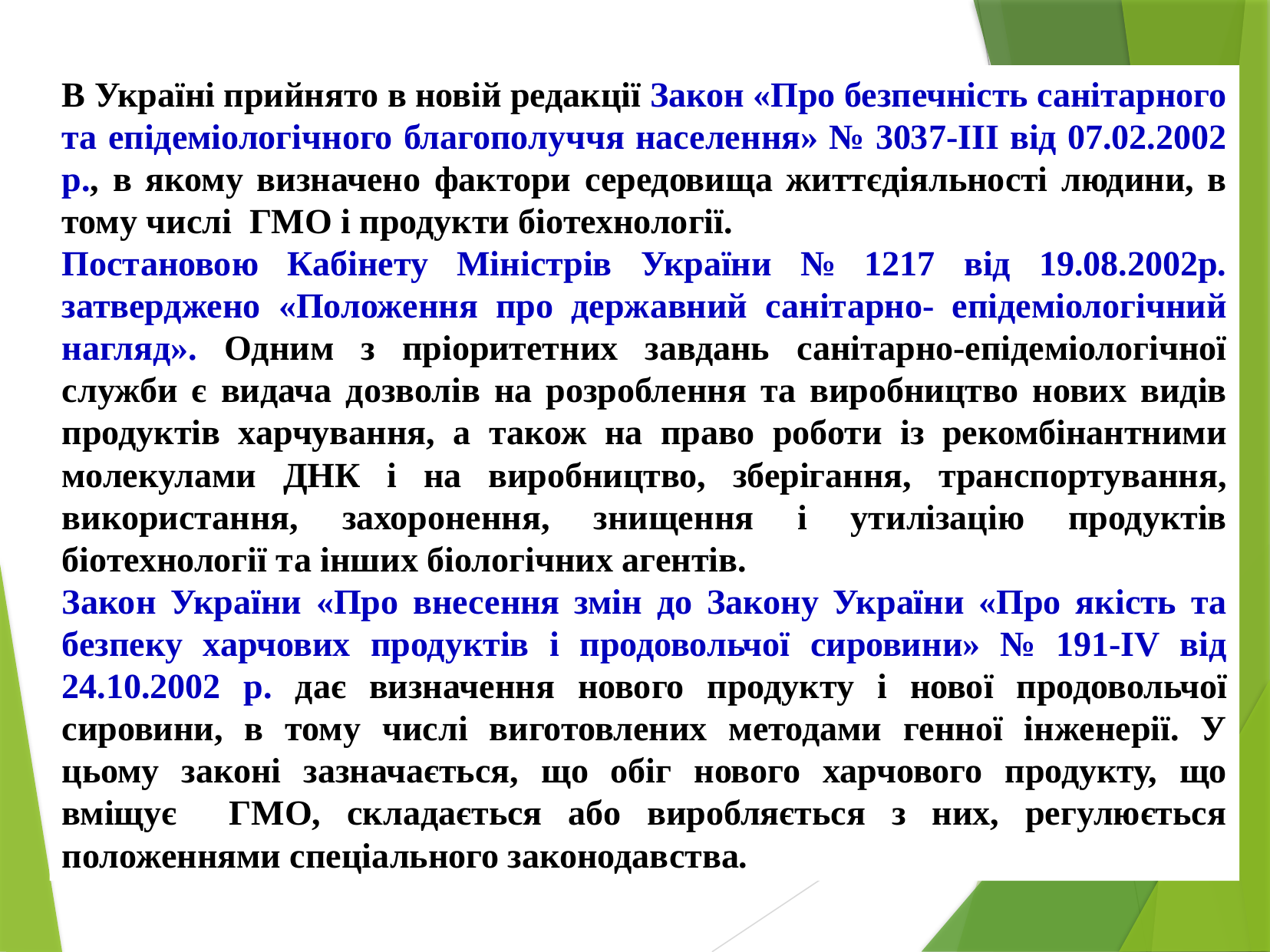

В Україні прийнято в новій редакції Закон «Про безпечність санітарного та епідеміологічного благополуччя населення» № 3037-ІІІ від 07.02.2002 р., в якому визначено фактори середовища життєдіяльності людини, в тому числі  ГМО і продукти біотехнології.
Постановою Кабінету Міністрів України № 1217 від 19.08.2002р. затверджено «Положення про державний санітарно- епідеміологічний нагляд». Одним з пріоритетних завдань санітарно-епідеміологічної служби є видача дозволів на розроблення та виробництво нових видів продуктів харчування, а також на право роботи із рекомбінантними молекулами ДНК і на виробництво, зберігання, транспортування, використання, захоронення, знищення і утилізацію продуктів біотехнології та інших біологічних агентів.
Закон України «Про внесення змін до Закону України «Про якість та безпеку харчових продуктів і продовольчої сировини» № 191-IV від 24.10.2002 р. дає визначення нового продукту і нової продовольчої сировини, в тому числі виготовлених методами генної інженерії. У цьому законі зазначається, що обіг нового харчового продукту, що вміщує  ГМО, складається або виробляється з них, регулюється положеннями спеціального законодавства.